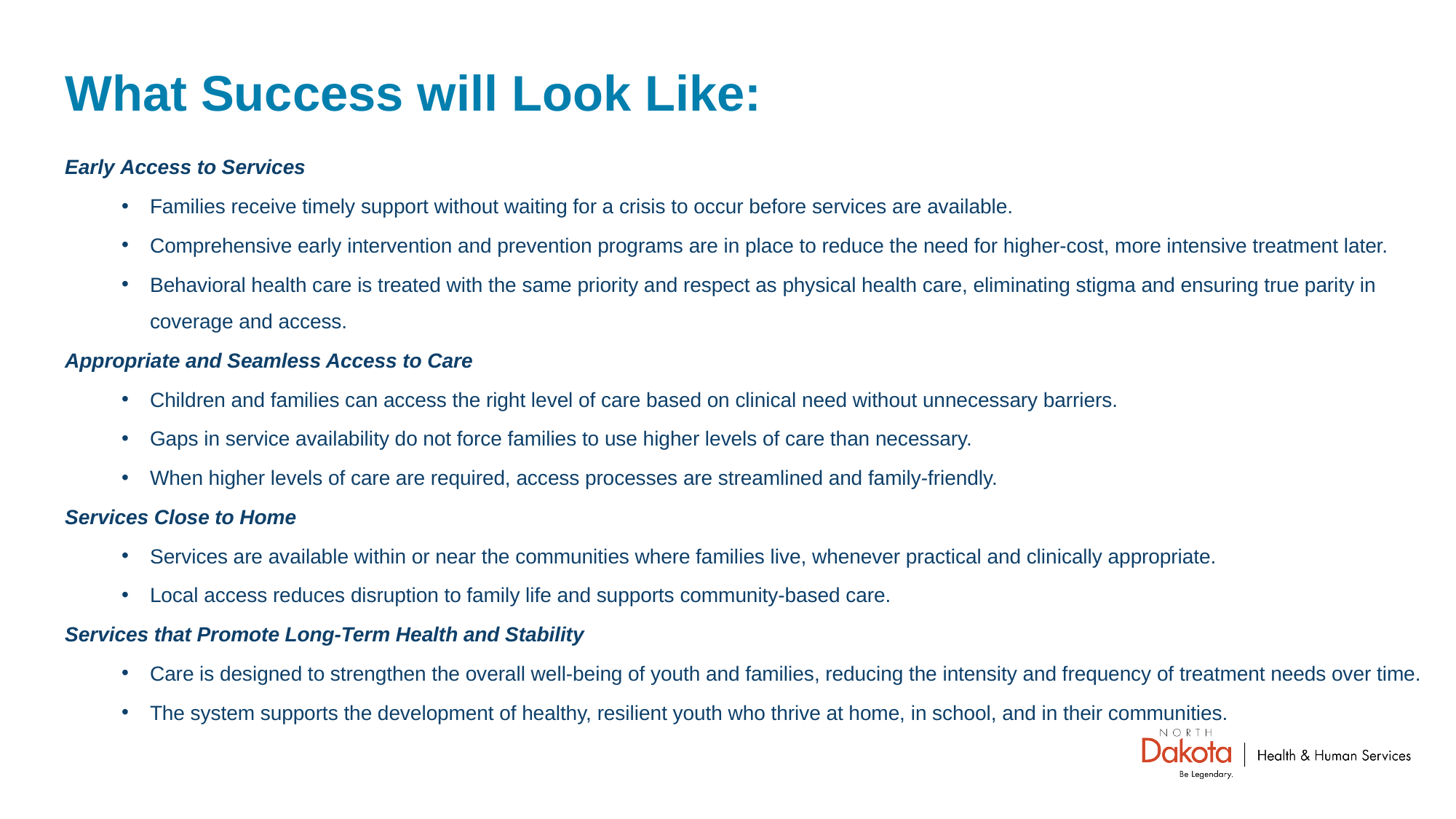

# What Success will Look Like:
Early Access to Services
Families receive timely support without waiting for a crisis to occur before services are available.
Comprehensive early intervention and prevention programs are in place to reduce the need for higher-cost, more intensive treatment later.
Behavioral health care is treated with the same priority and respect as physical health care, eliminating stigma and ensuring true parity in coverage and access.
Appropriate and Seamless Access to Care
Children and families can access the right level of care based on clinical need without unnecessary barriers.
Gaps in service availability do not force families to use higher levels of care than necessary.
When higher levels of care are required, access processes are streamlined and family-friendly.
Services Close to Home
Services are available within or near the communities where families live, whenever practical and clinically appropriate.
Local access reduces disruption to family life and supports community-based care.
Services that Promote Long-Term Health and Stability
Care is designed to strengthen the overall well-being of youth and families, reducing the intensity and frequency of treatment needs over time.
The system supports the development of healthy, resilient youth who thrive at home, in school, and in their communities.